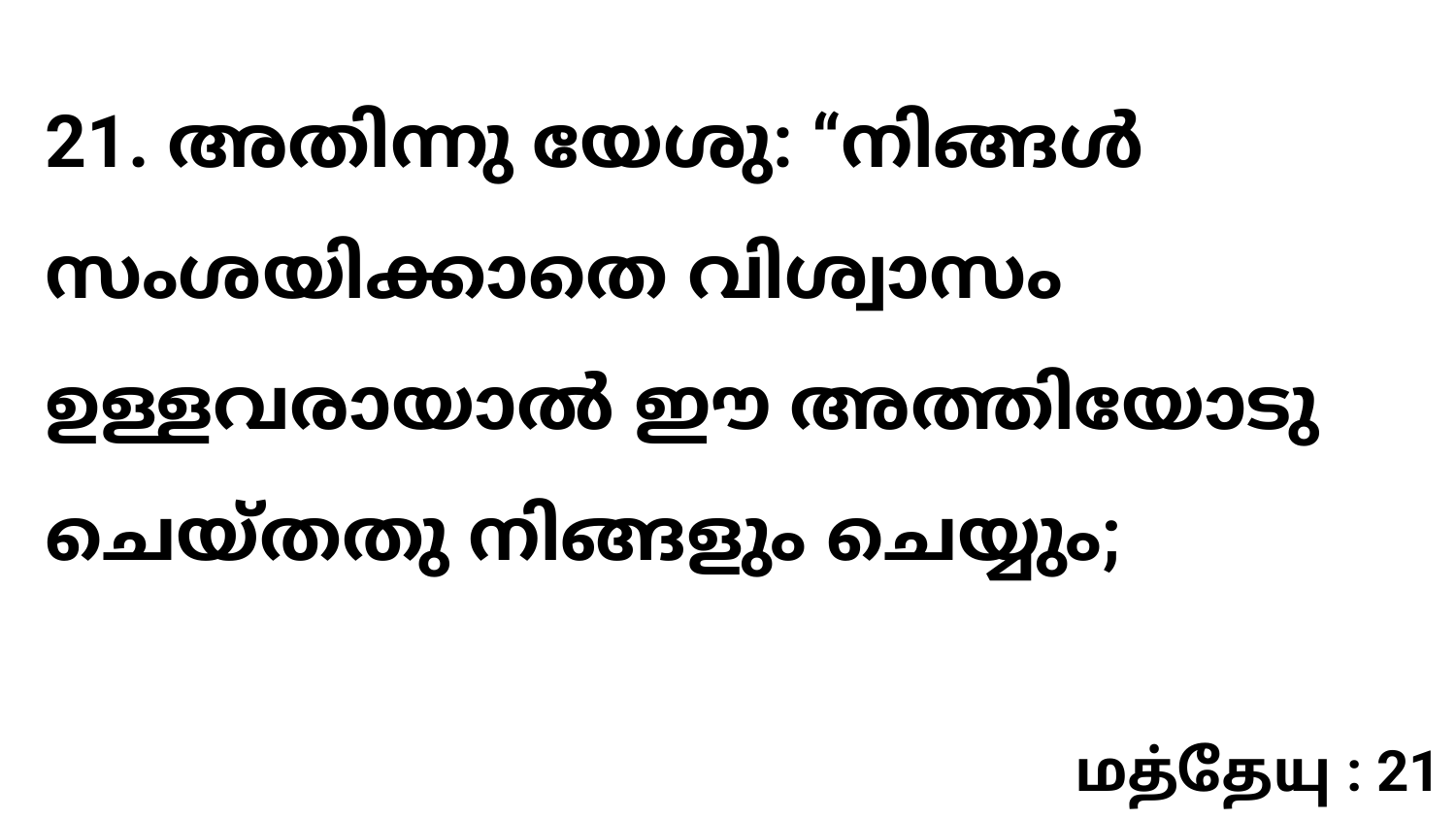

21. അതിന്നു യേശു: “നിങ്ങൾ സംശയിക്കാതെ വിശ്വാസം ഉള്ളവരായാൽ ഈ അത്തിയോടു ചെയ്തതു നിങ്ങളും ചെയ്യും;
மத்தேயு : 21